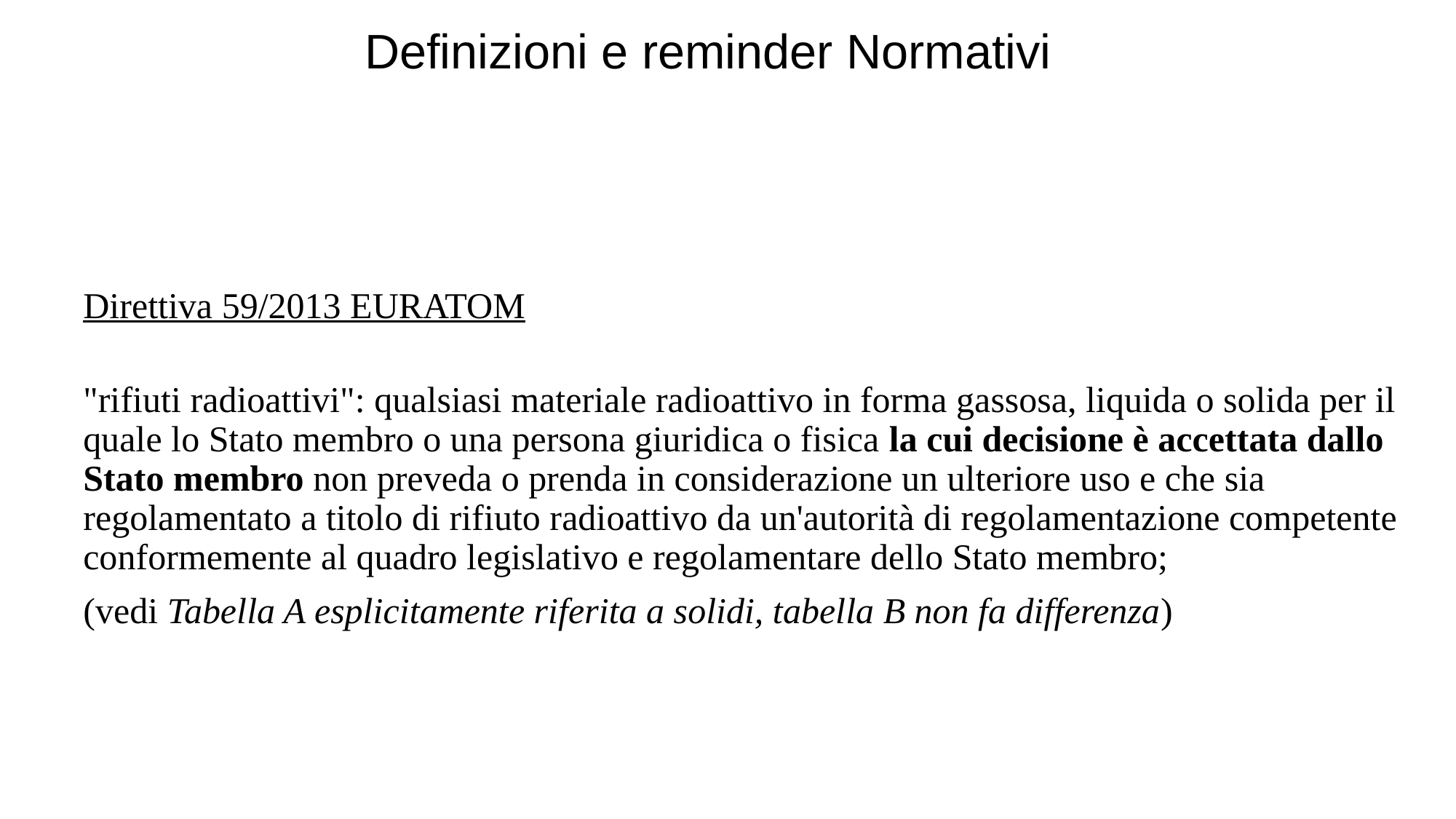

# Definizioni e reminder Normativi

Direttiva 59/2013 EURATOM
"rifiuti radioattivi": qualsiasi materiale radioattivo in forma gassosa, liquida o solida per il quale lo Stato membro o una persona giuridica o fisica la cui decisione è accettata dallo Stato membro non preveda o prenda in considerazione un ulteriore uso e che sia regolamentato a titolo di rifiuto radioattivo da un'autorità di regolamentazione competente conformemente al quadro legislativo e regolamentare dello Stato membro;
(vedi Tabella A esplicitamente riferita a solidi, tabella B non fa differenza)